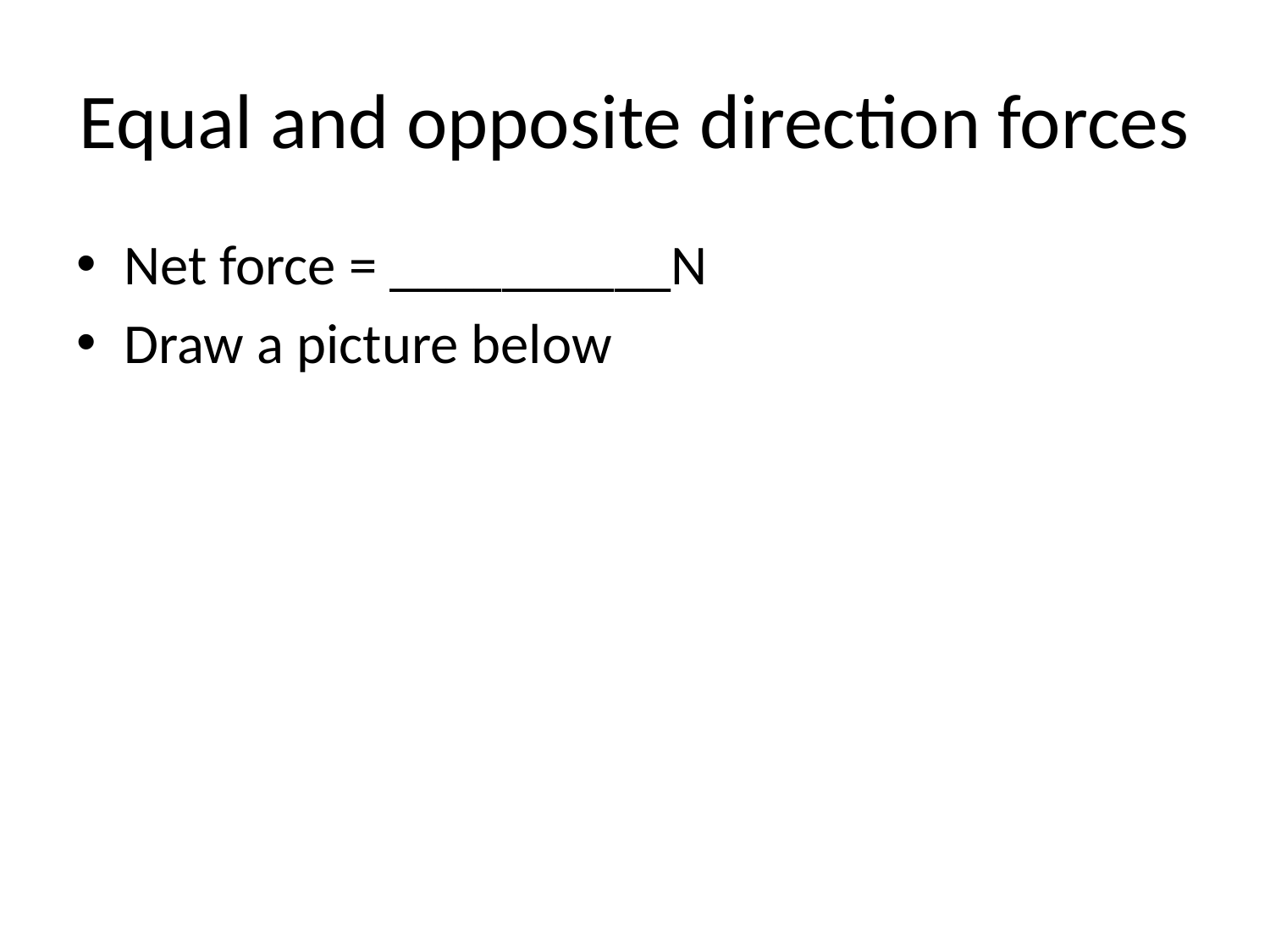

# Equal and opposite direction forces
Net force = __________N
Draw a picture below